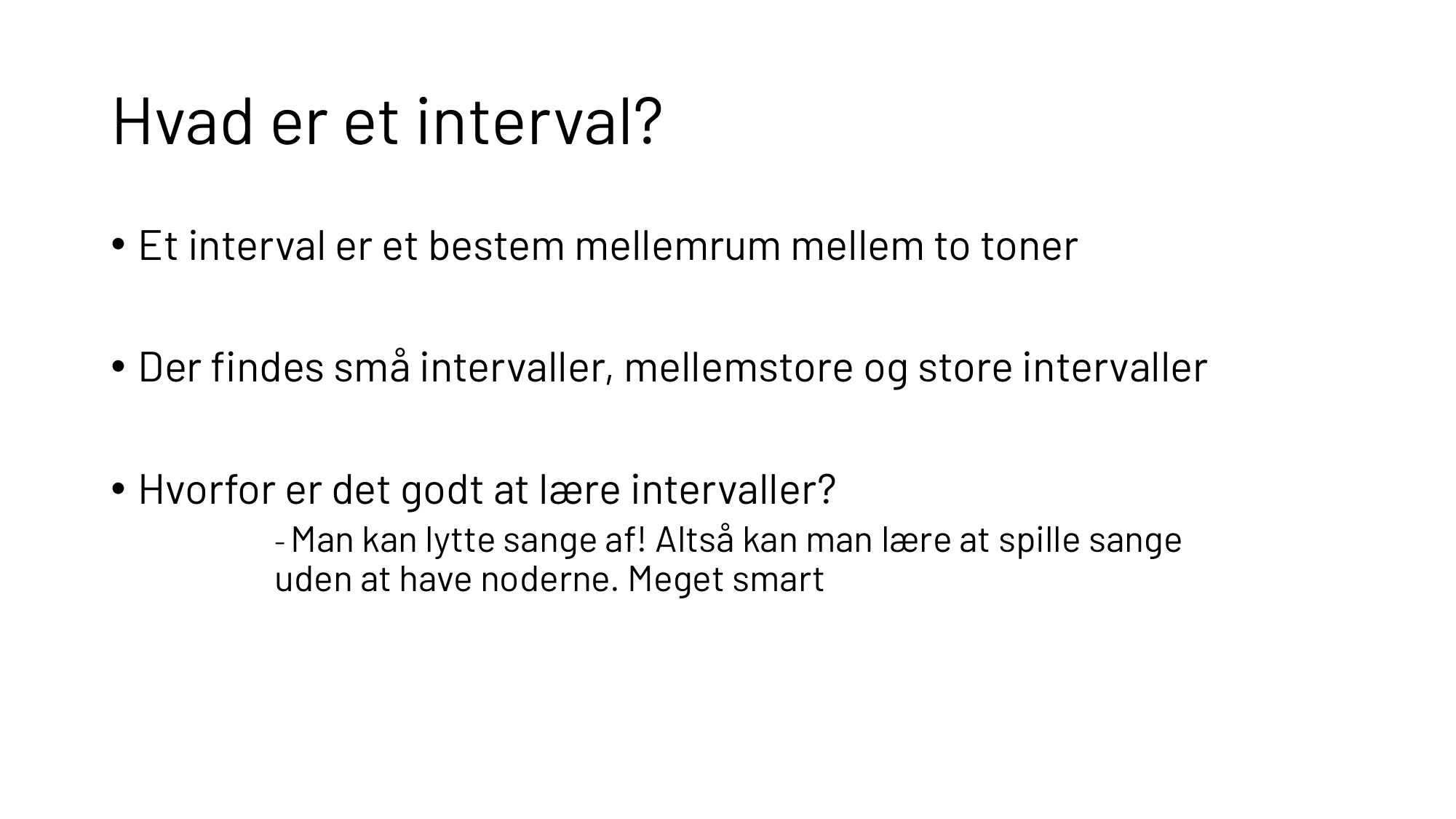

# Hvad er et interval?
Et interval er et bestem mellemrum mellem to toner

Der findes små intervaller, mellemstore og store intervaller

Hvorfor er det godt at lære intervaller?
- Man kan lytte sange af! Altså kan man lære at spille sange uden at have noderne. Meget smart